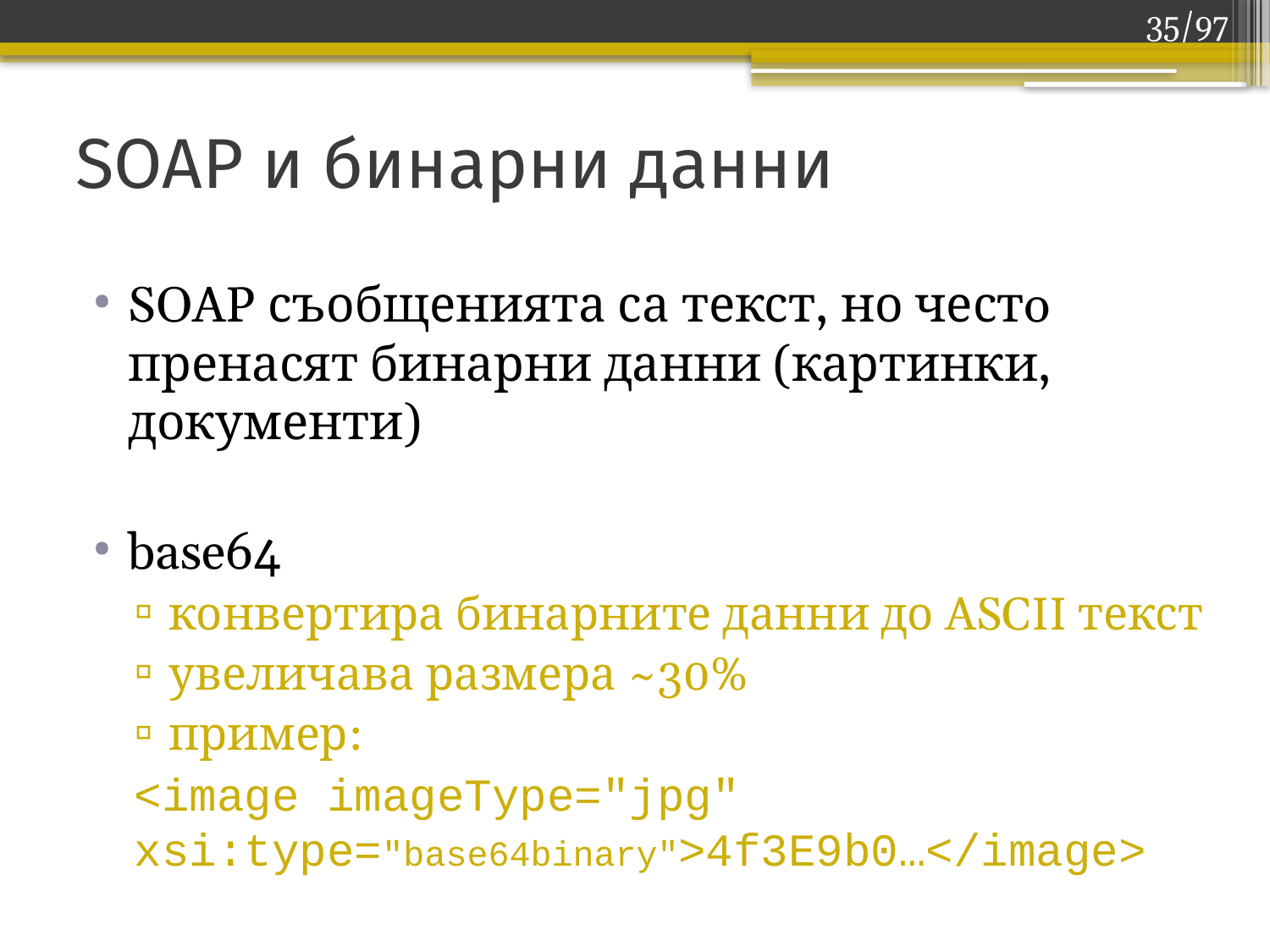

35/97
# SOAP и бинарни данни
SOAP съобщенията са текст, но честo пренасят бинарни данни (картинки, документи)

base64
конвертира бинарните данни до ASCII текст
увеличава размера ~30%
пример:
<image imageType="jpg" xsi:type="base64binary">4f3Е9b0…</image>